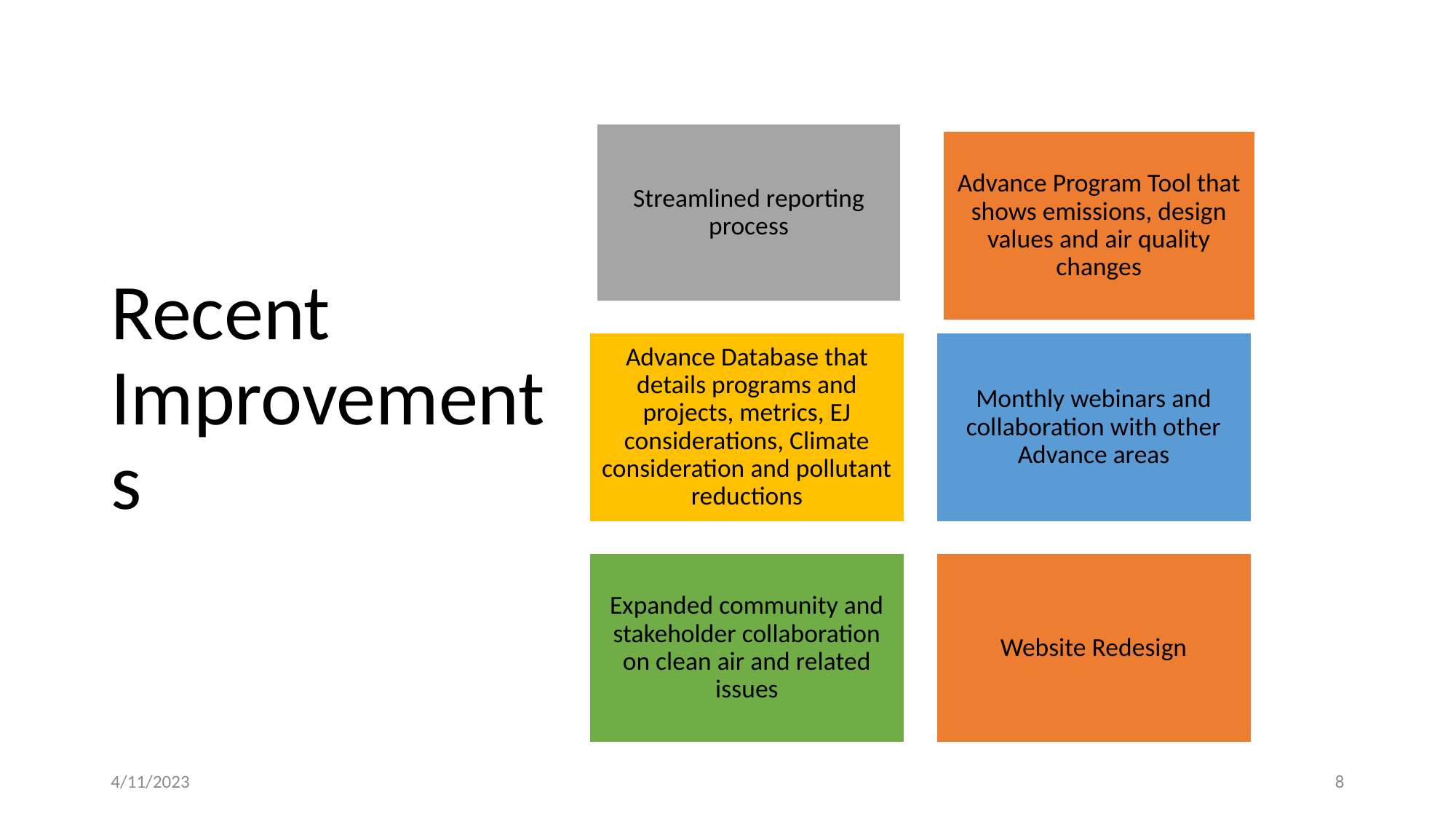

# Recent Improvements
Advance Program Tool that shows emissions, design values and air quality changes
Streamlined reporting process
Advance Database that details programs and projects, metrics, EJ considerations, Climate consideration and pollutant reductions
Monthly webinars and collaboration with other Advance areas
Expanded community and stakeholder collaboration on clean air and related issues
Website Redesign
4/11/2023
8